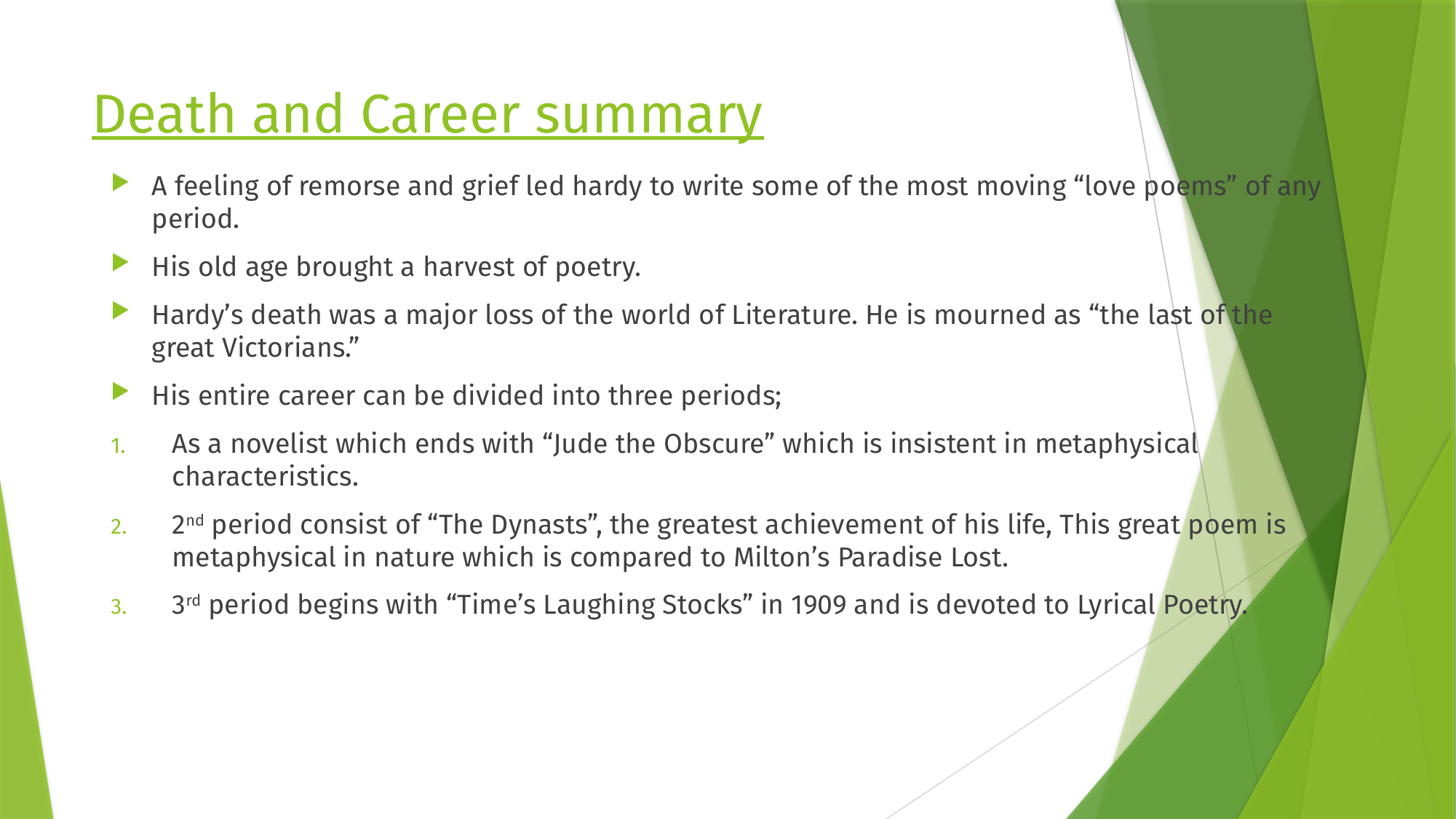

# Death and Career summary
A feeling of remorse and grief led hardy to write some of the most moving “love poems” of any period.
His old age brought a harvest of poetry.
Hardy’s death was a major loss of the world of Literature. He is mourned as “the last of the great Victorians.”
His entire career can be divided into three periods;
As a novelist which ends with “Jude the Obscure” which is insistent in metaphysical characteristics.
2nd period consist of “The Dynasts”, the greatest achievement of his life, This great poem is metaphysical in nature which is compared to Milton’s Paradise Lost.
3rd period begins with “Time’s Laughing Stocks” in 1909 and is devoted to Lyrical Poetry.